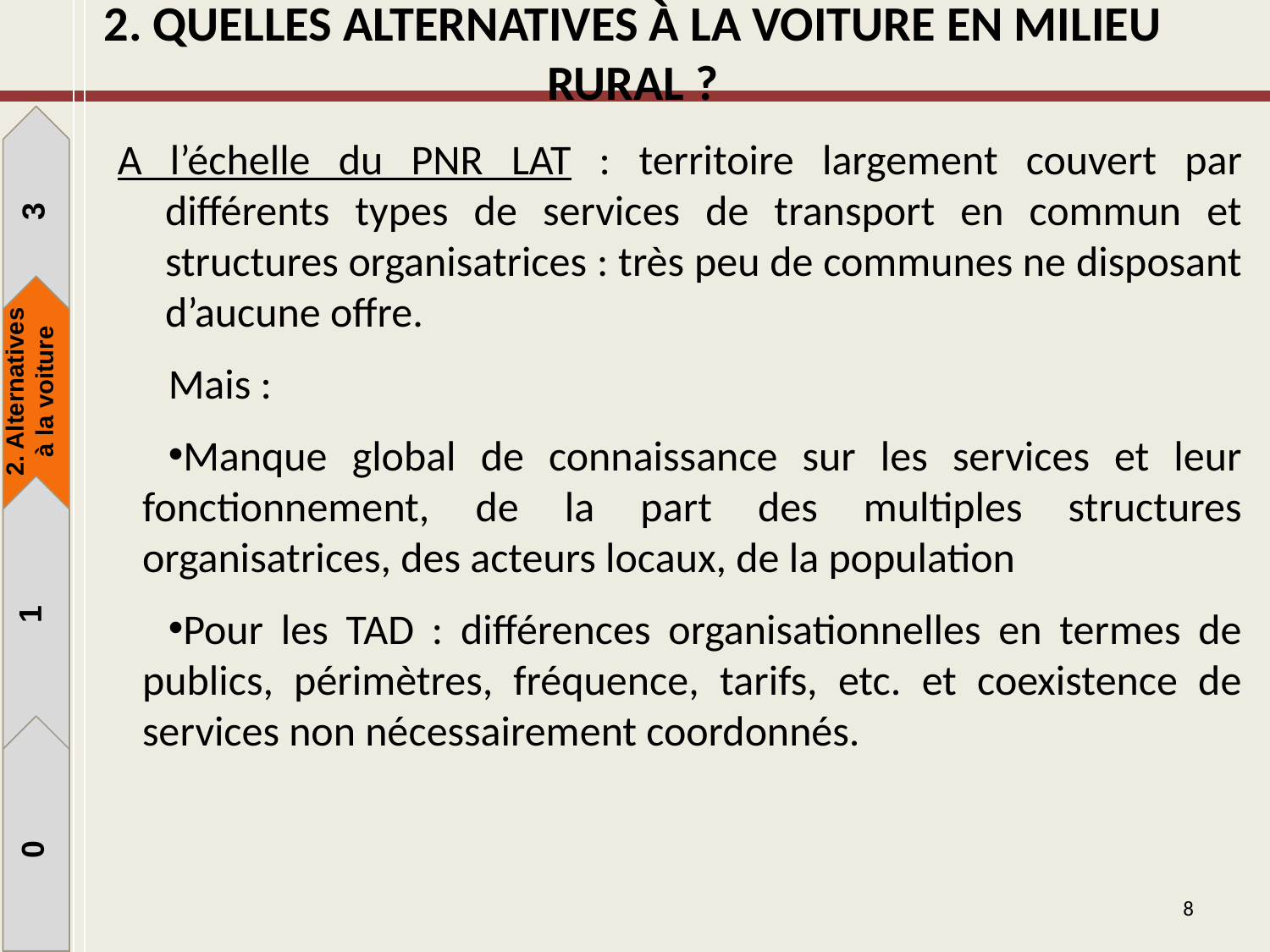

2. Quelles alternatives à la voiture en milieu rural ?
A l’échelle du PNR LAT : territoire largement couvert par différents types de services de transport en commun et structures organisatrices : très peu de communes ne disposant d’aucune offre.
Mais :
Manque global de connaissance sur les services et leur fonctionnement, de la part des multiples structures organisatrices, des acteurs locaux, de la population
Pour les TAD : différences organisationnelles en termes de publics, périmètres, fréquence, tarifs, etc. et coexistence de services non nécessairement coordonnés.
3
2. Alternatives à la voiture

1

1

0
8